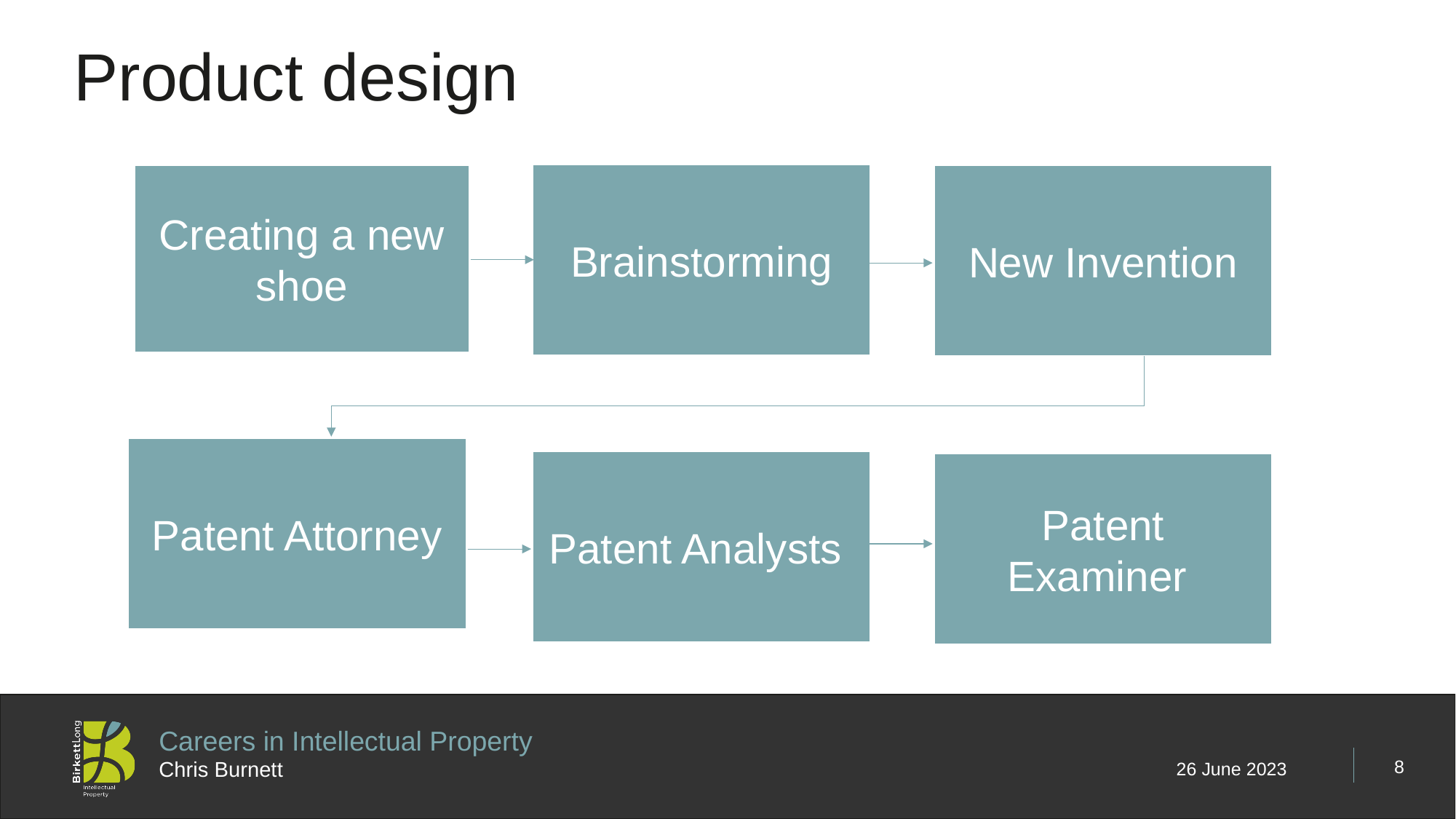

# Product design
Brainstorming
Creating a new shoe
New Invention
Patent Attorney
Patent Analysts
Patent Examiner
Careers in Intellectual Property
Chris Burnett
8
26 June 2023